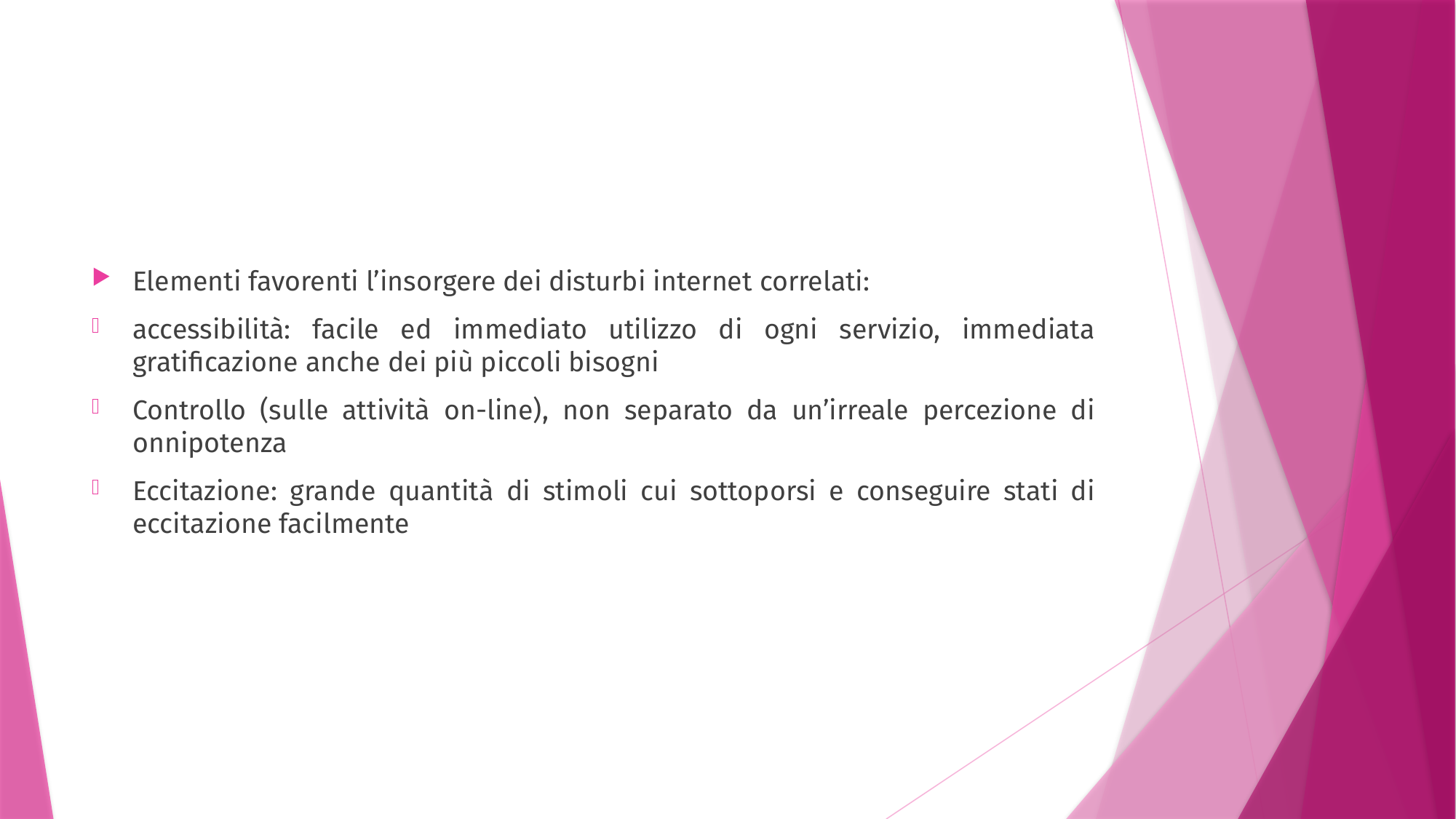

#
Elementi favorenti l’insorgere dei disturbi internet correlati:
accessibilità: facile ed immediato utilizzo di ogni servizio, immediata gratificazione anche dei più piccoli bisogni
Controllo (sulle attività on-line), non separato da un’irreale percezione di onnipotenza
Eccitazione: grande quantità di stimoli cui sottoporsi e conseguire stati di eccitazione facilmente